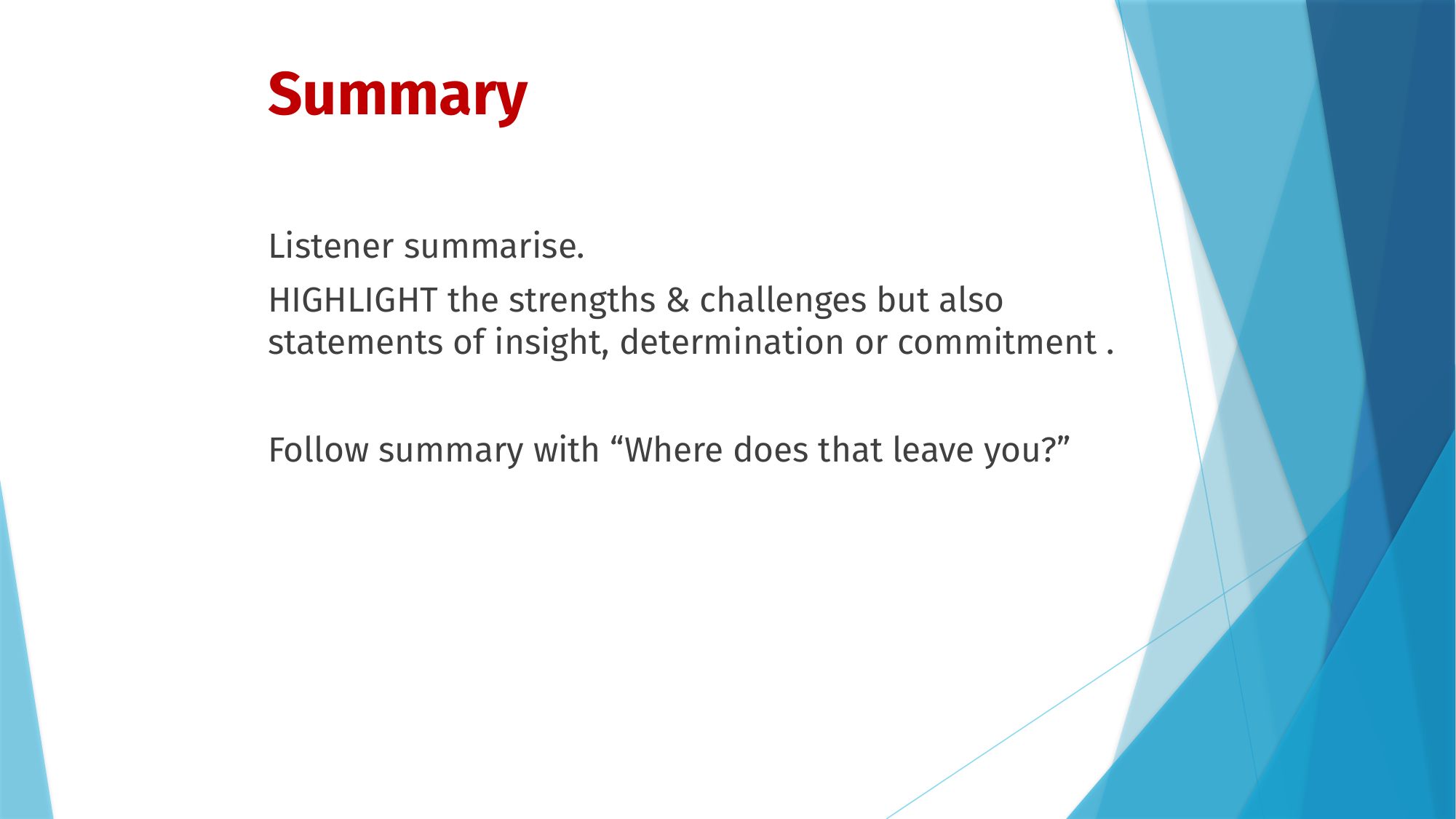

# Summary
Listener summarise.
HIGHLIGHT the strengths & challenges but also statements of insight, determination or commitment .

Follow summary with “Where does that leave you?”